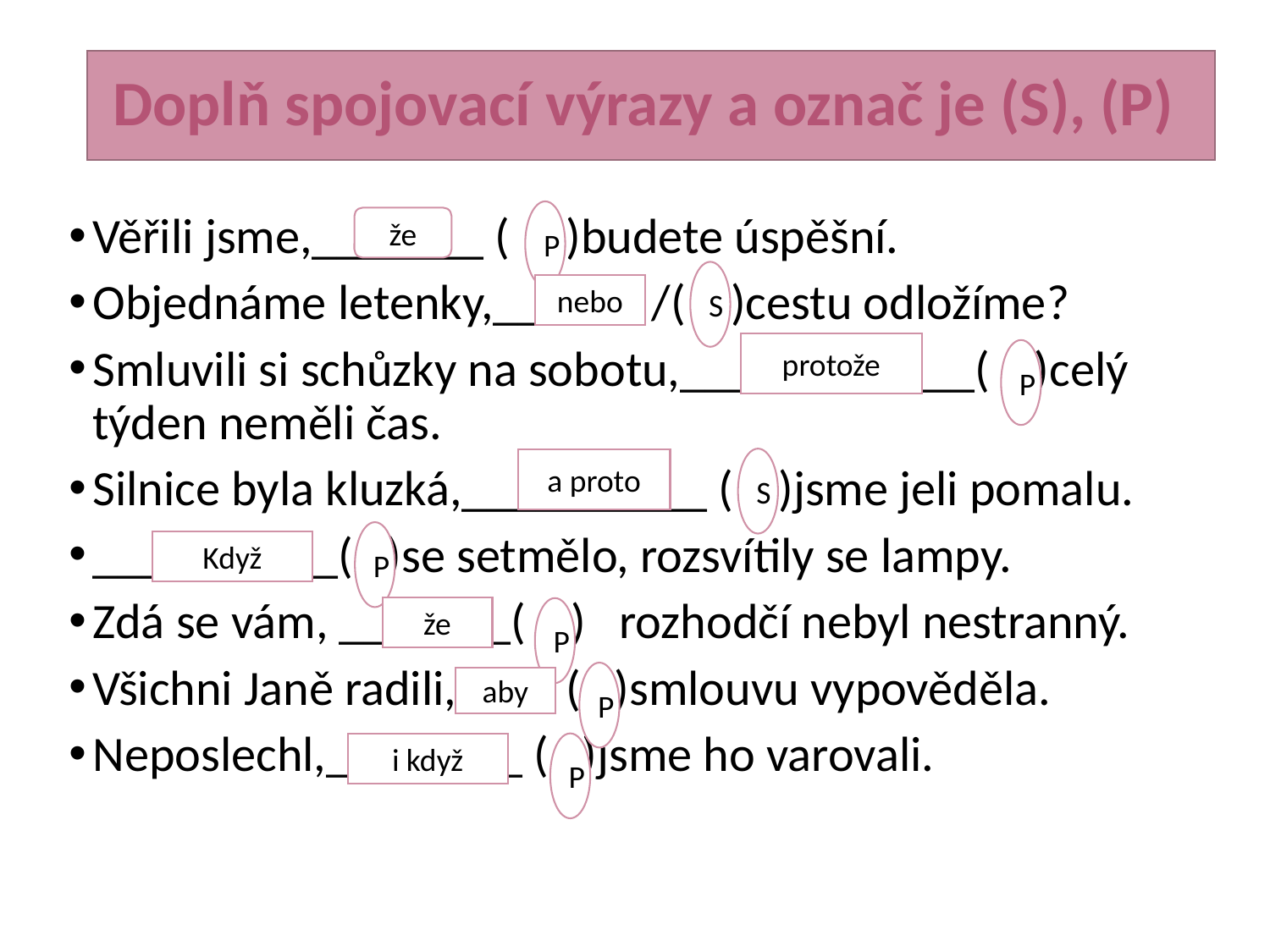

# Doplň spojovací výrazy a označ je (S), (P)
P
Věřili jsme,_______ (     )budete úspěšní.
Objednáme letenky,______ /(    )cestu odložíme?
Smluvili si schůzky na sobotu,____________(    )celý týden neměli čas.
Silnice byla kluzká,__________ (    )jsme jeli pomalu.
__________(   )se setmělo, rozsvítily se lampy.
Zdá se vám, _______(    )   rozhodčí nebyl nestranný.
Všichni Janě radili,____ (   )smlouvu vypověděla.
Neposlechl,________ (   )jsme ho varovali.
že
S
nebo
protože
P
S
a proto
P
Když
že
P
P
aby
i když
P